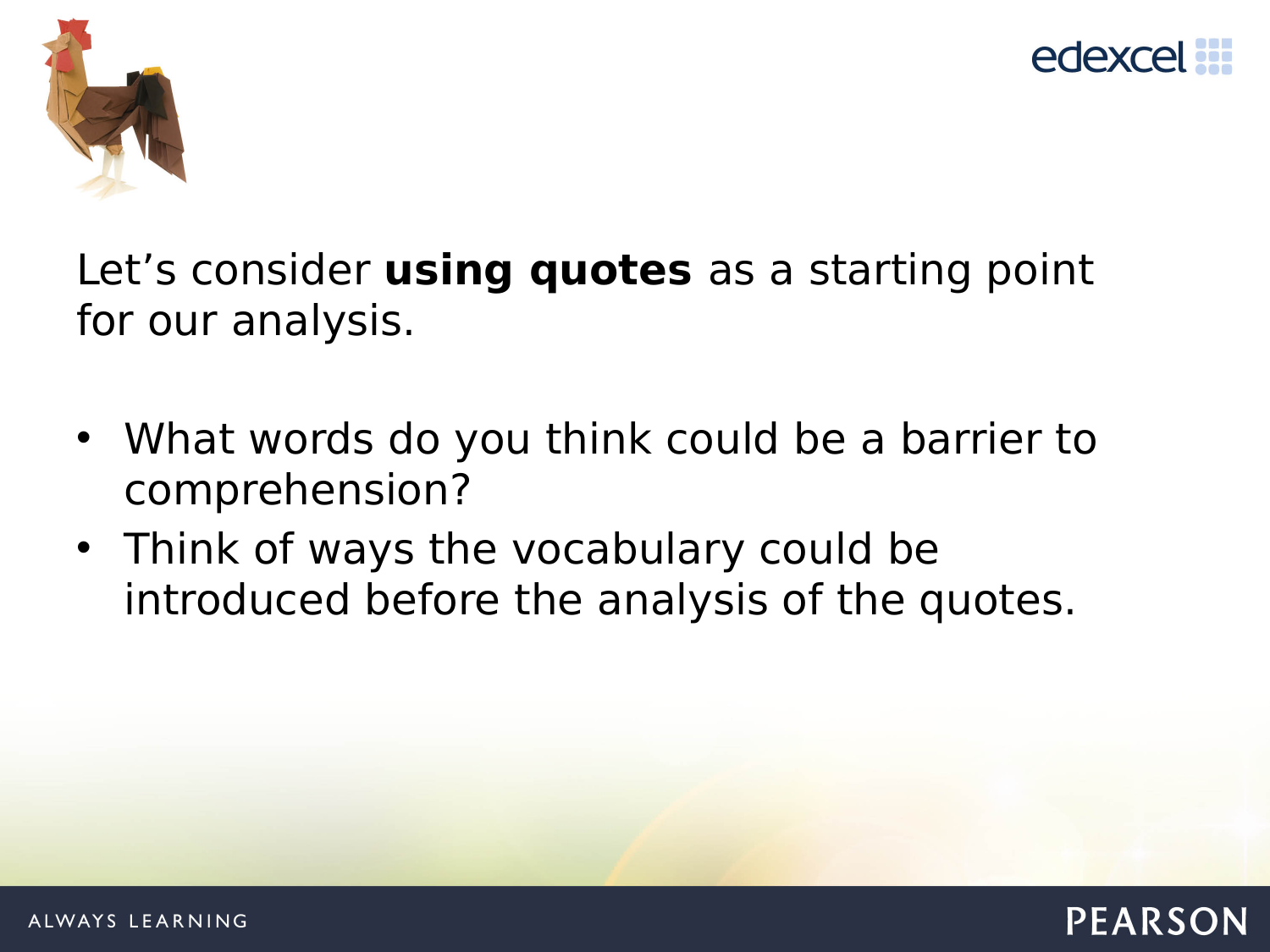

#
Let’s consider using quotes as a starting point for our analysis.

What words do you think could be a barrier to comprehension?
Think of ways the vocabulary could be  introduced before the analysis of the quotes.